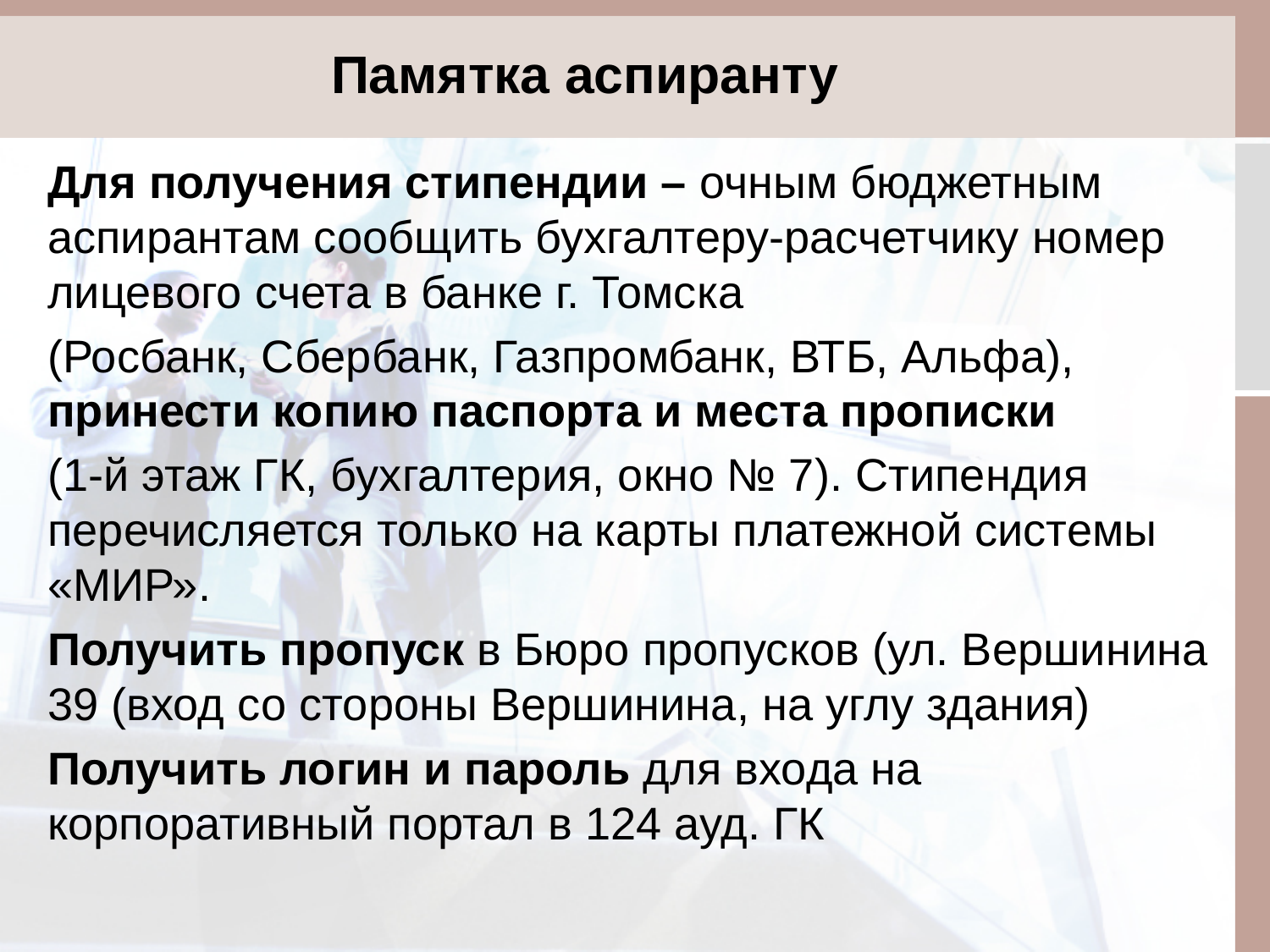

Памятка аспиранту
Для получения стипендии – очным бюджетным аспирантам сообщить бухгалтеру-расчетчику номер лицевого счета в банке г. Томска
(Росбанк, Сбербанк, Газпромбанк, ВТБ, Альфа), принести копию паспорта и места прописки
(1-й этаж ГК, бухгалтерия, окно № 7). Стипендия перечисляется только на карты платежной системы «МИР».
Получить пропуск в Бюро пропусков (ул. Вершинина 39 (вход со стороны Вершинина, на углу здания)
Получить логин и пароль для входа на корпоративный портал в 124 ауд. ГК